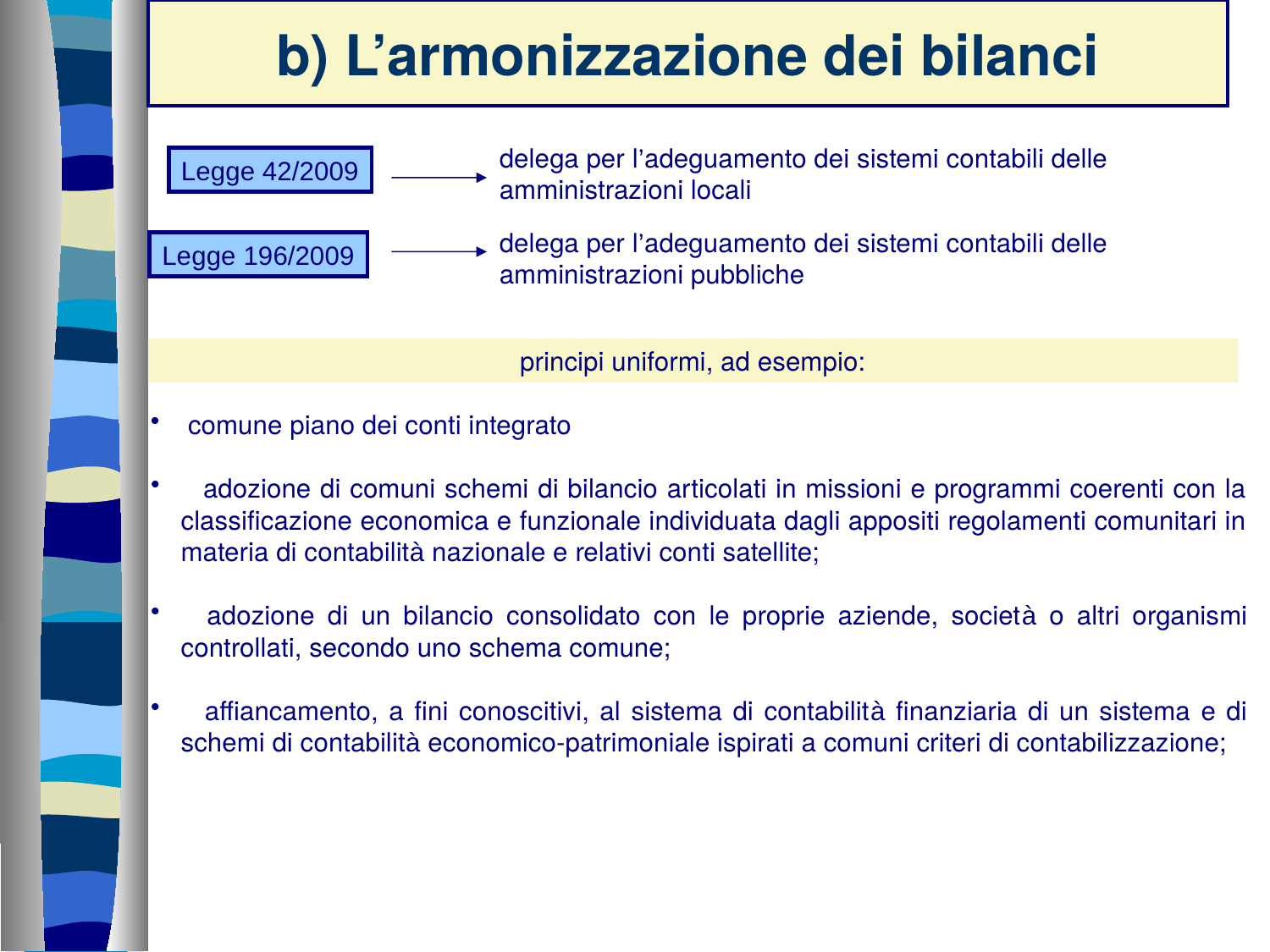

# b) L’armonizzazione dei bilanci
delega per l’adeguamento dei sistemi contabili delle amministrazioni locali
Legge 42/2009

delega per l’adeguamento dei sistemi contabili delle amministrazioni pubbliche
Legge 196/2009

principi uniformi, ad esempio:
 comune piano dei conti integrato
  adozione di comuni schemi di bilancio articolati in missioni e programmi coerenti con la classificazione economica e funzionale individuata dagli appositi regolamenti comunitari in materia di contabilità nazionale e relativi conti satellite;
  adozione di un bilancio consolidato con le proprie aziende, società o altri organismi controllati, secondo uno schema comune;
  affiancamento, a fini conoscitivi, al sistema di contabilità finanziaria di un sistema e di schemi di contabilità economico-patrimoniale ispirati a comuni criteri di contabilizzazione;